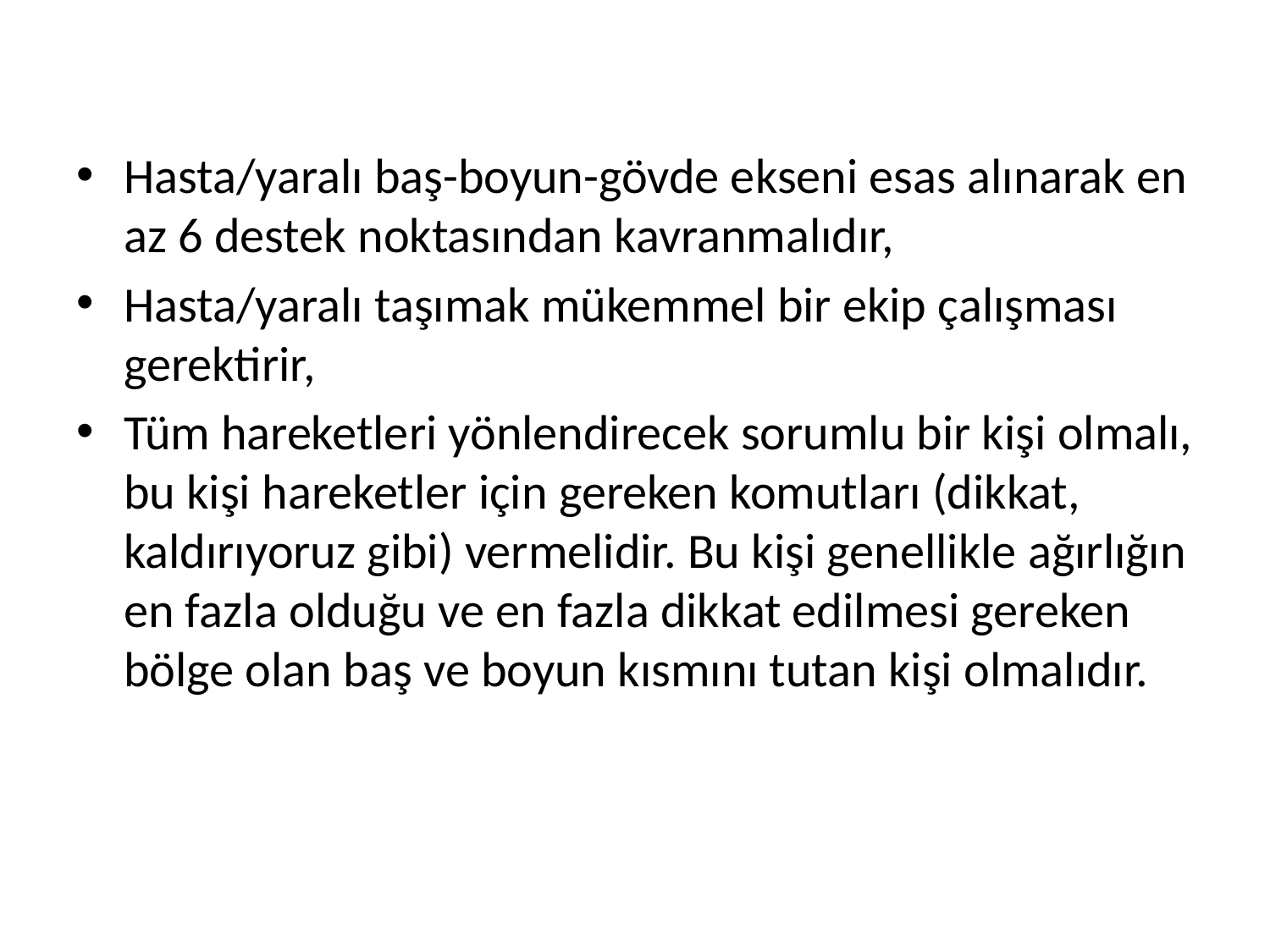

Hasta/yaralı baş-boyun-gövde ekseni esas alınarak en az 6 destek noktasından kavranmalıdır,
Hasta/yaralı taşımak mükemmel bir ekip çalışması gerektirir,
Tüm hareketleri yönlendirecek sorumlu bir kişi olmalı, bu kişi hareketler için gereken komutları (dikkat, kaldırıyoruz gibi) vermelidir. Bu kişi genellikle ağırlığın en fazla olduğu ve en fazla dikkat edilmesi gereken bölge olan baş ve boyun kısmını tutan kişi olmalıdır.